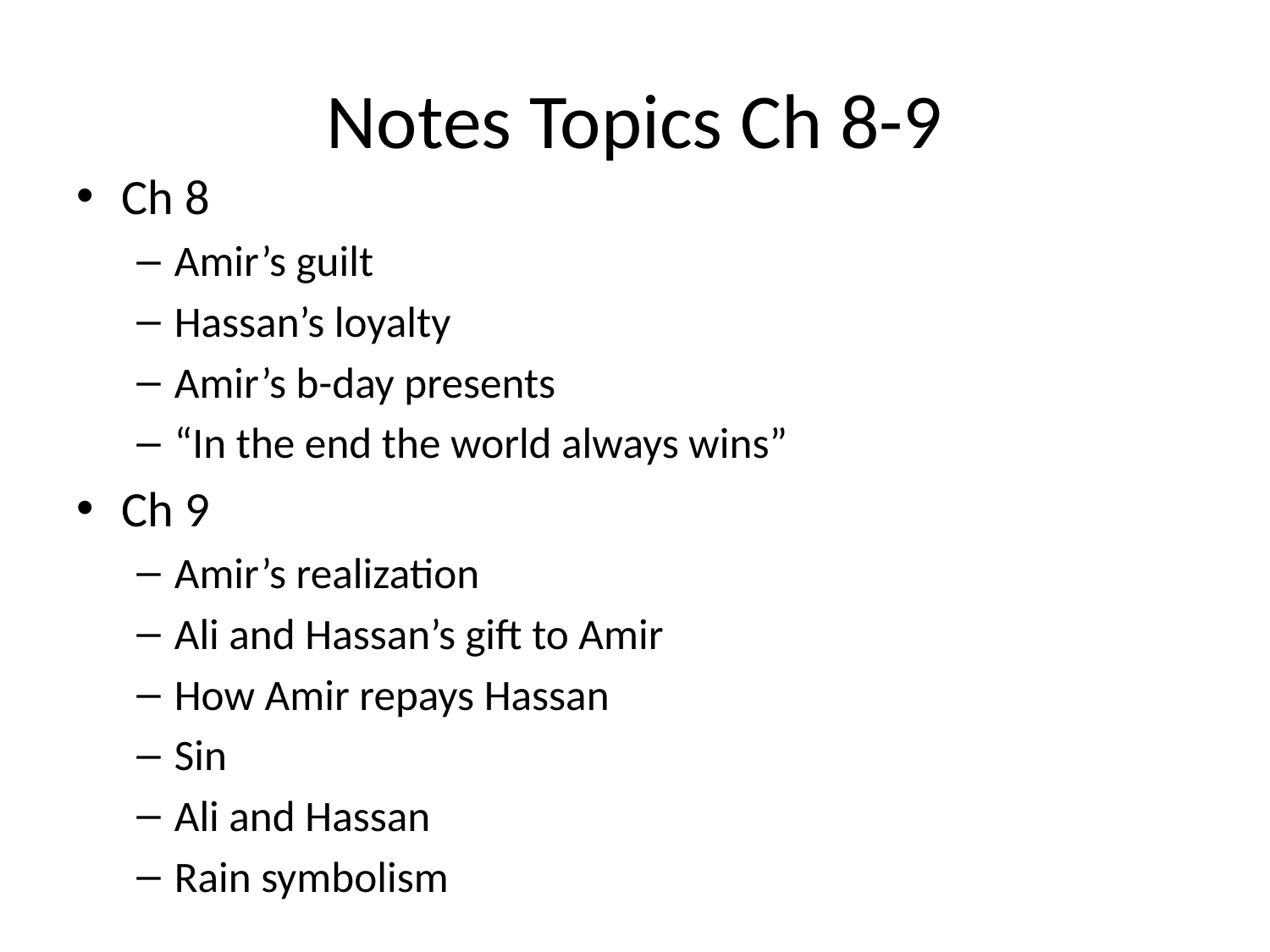

# Notes Topics Ch 8-9
Ch 8
Amir’s guilt
Hassan’s loyalty
Amir’s b-day presents
“In the end the world always wins”
Ch 9
Amir’s realization
Ali and Hassan’s gift to Amir
How Amir repays Hassan
Sin
Ali and Hassan
Rain symbolism